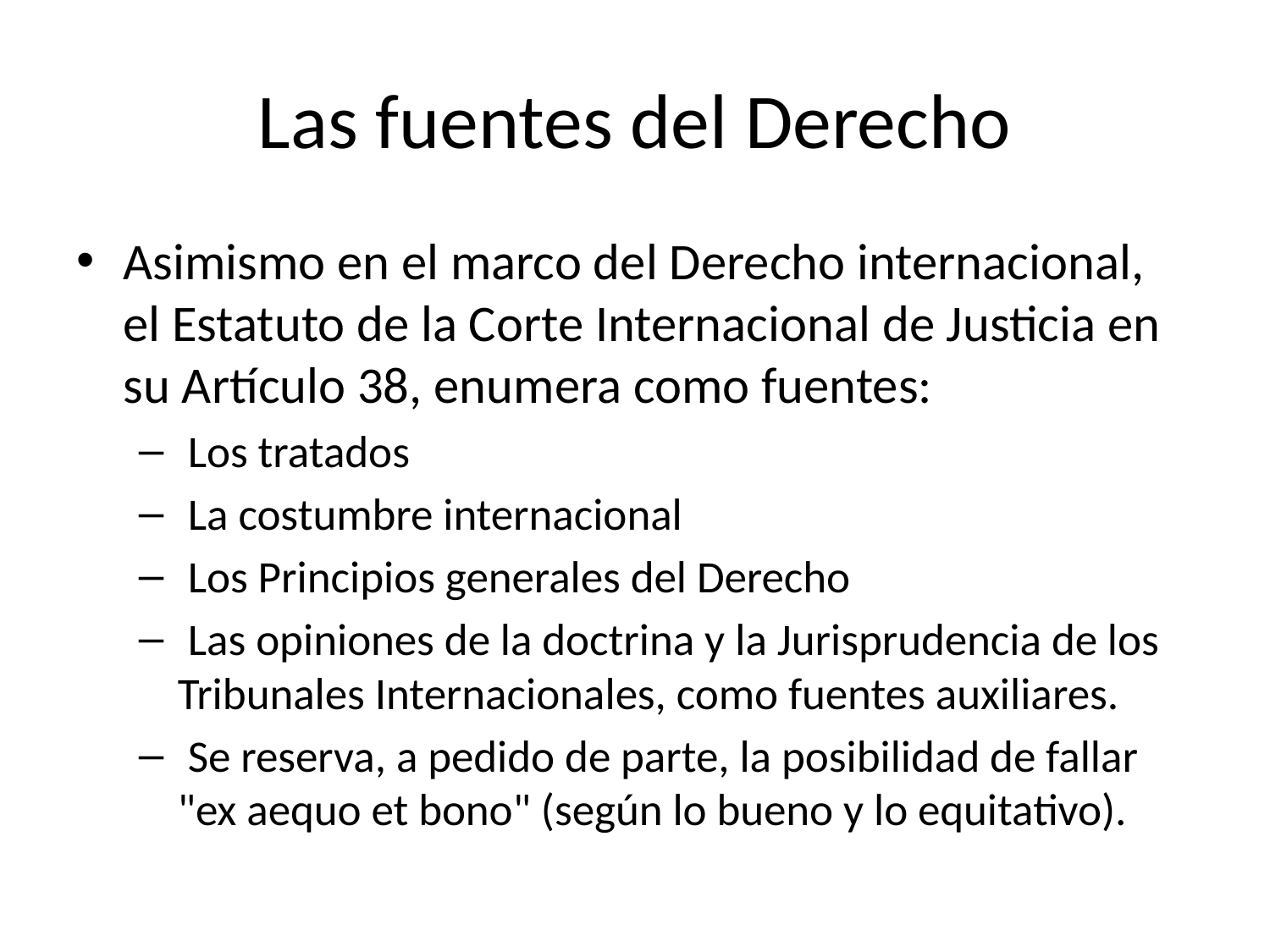

# Las fuentes del Derecho
Asimismo en el marco del Derecho internacional, el Estatuto de la Corte Internacional de Justicia en su Artículo 38, enumera como fuentes:
 Los tratados
 La costumbre internacional
 Los Principios generales del Derecho
 Las opiniones de la doctrina y la Jurisprudencia de los Tribunales Internacionales, como fuentes auxiliares.
 Se reserva, a pedido de parte, la posibilidad de fallar "ex aequo et bono" (según lo bueno y lo equitativo).